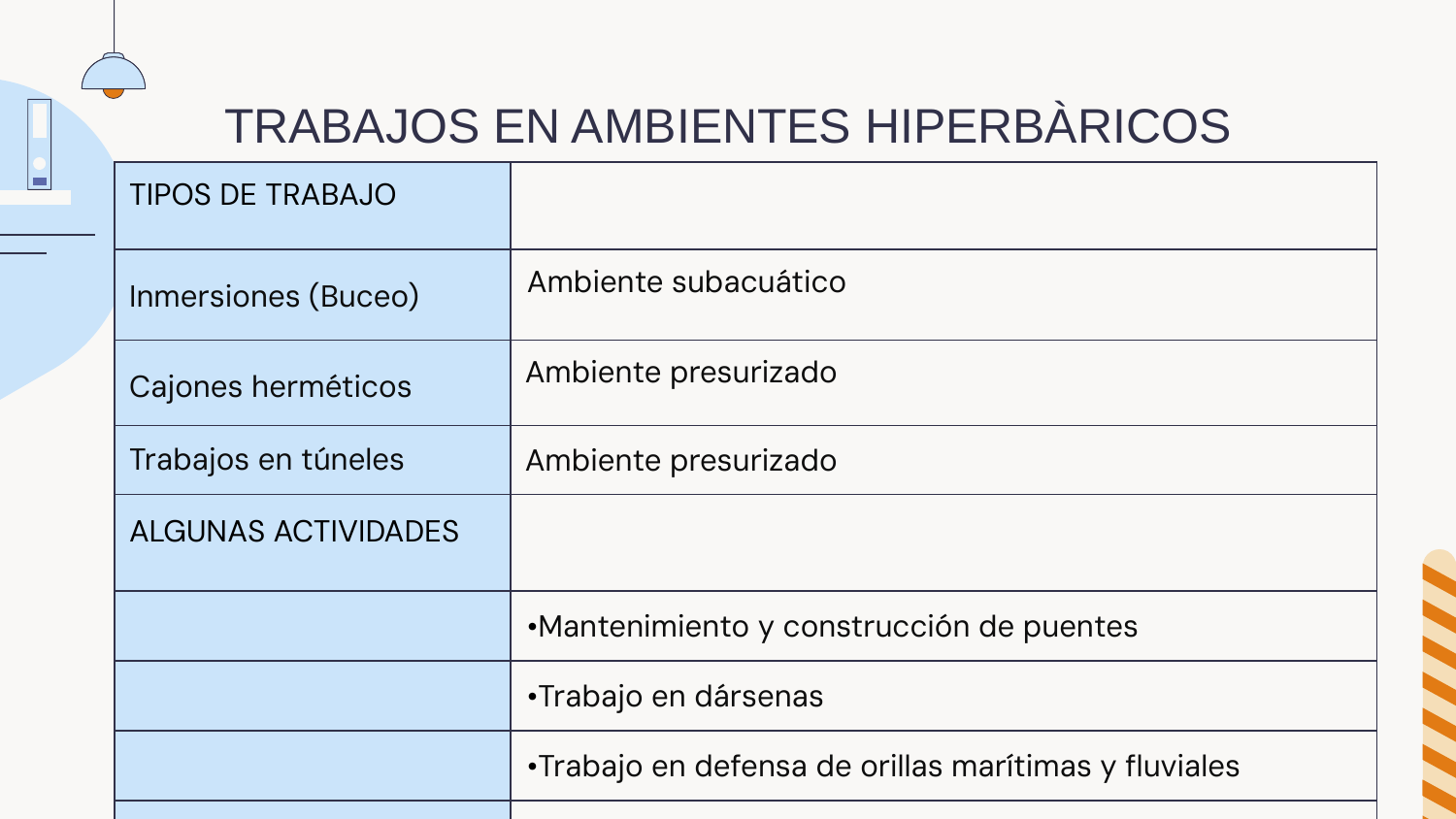

# TRABAJOS EN AMBIENTES HIPERBÀRICOS
| TIPOS DE TRABAJO |  |
| --- | --- |
| Inmersiones (Buceo) | Ambiente subacuático |
| Cajones herméticos | Ambiente presurizado |
| Trabajos en túneles | Ambiente presurizado |
| ALGUNAS ACTIVIDADES |  |
|  | •Mantenimiento y construcción de puentes |
|  | •Trabajo en dársenas |
|  | •Trabajo en defensa de orillas marítimas y fluviales |
|  | •Túneles subfluviales o terrestres |
|  | •Reparaciones en presas |